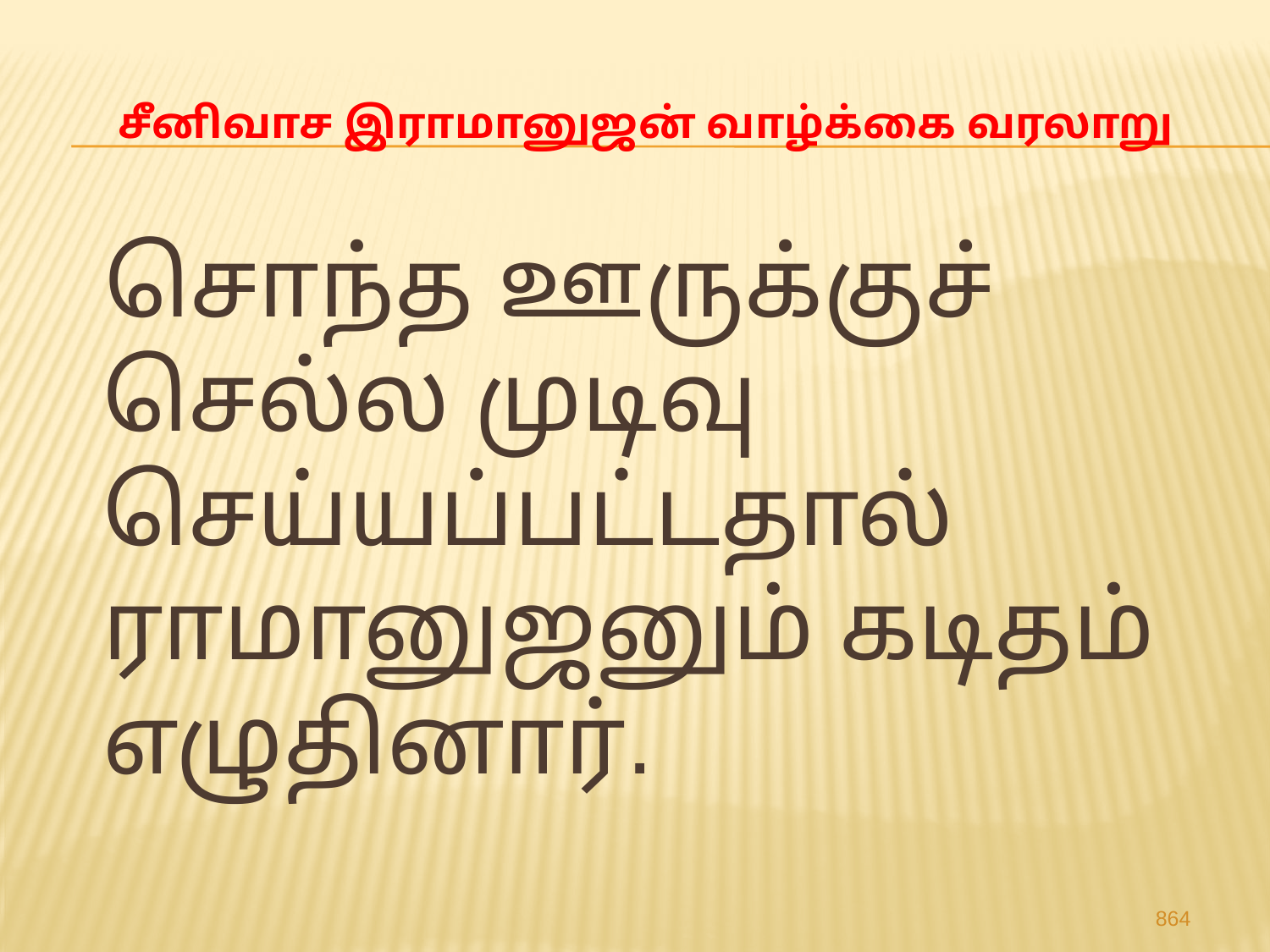

# சீனிவாச இராமானுஜன் வாழ்க்கை வரலாறு
  சொந்த ஊருக்குச் செல்ல முடிவு செய்யப்பட்டதால் ராமானுஜனும் கடிதம் எழுதினார்.

864